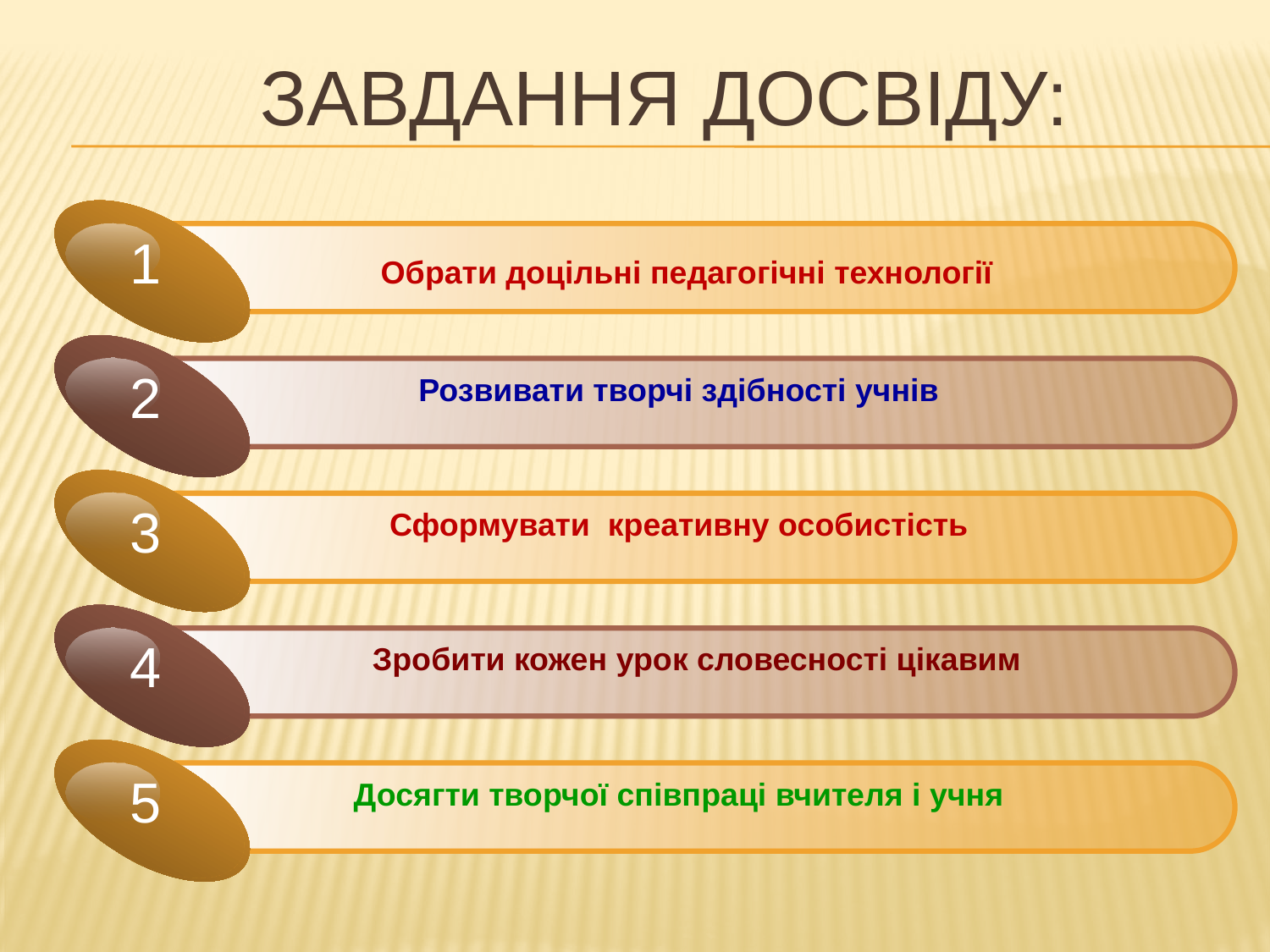

# ЗАВДАННЯ досвіду:

1

2

Розвивати творчі здібності учнів

3

Сформувати  креативну особистість

4

    Зробити кожен урок словесності цікавим

5

Досягти творчої співпраці вчителя і учня
Обрати доцільні педагогічні технології